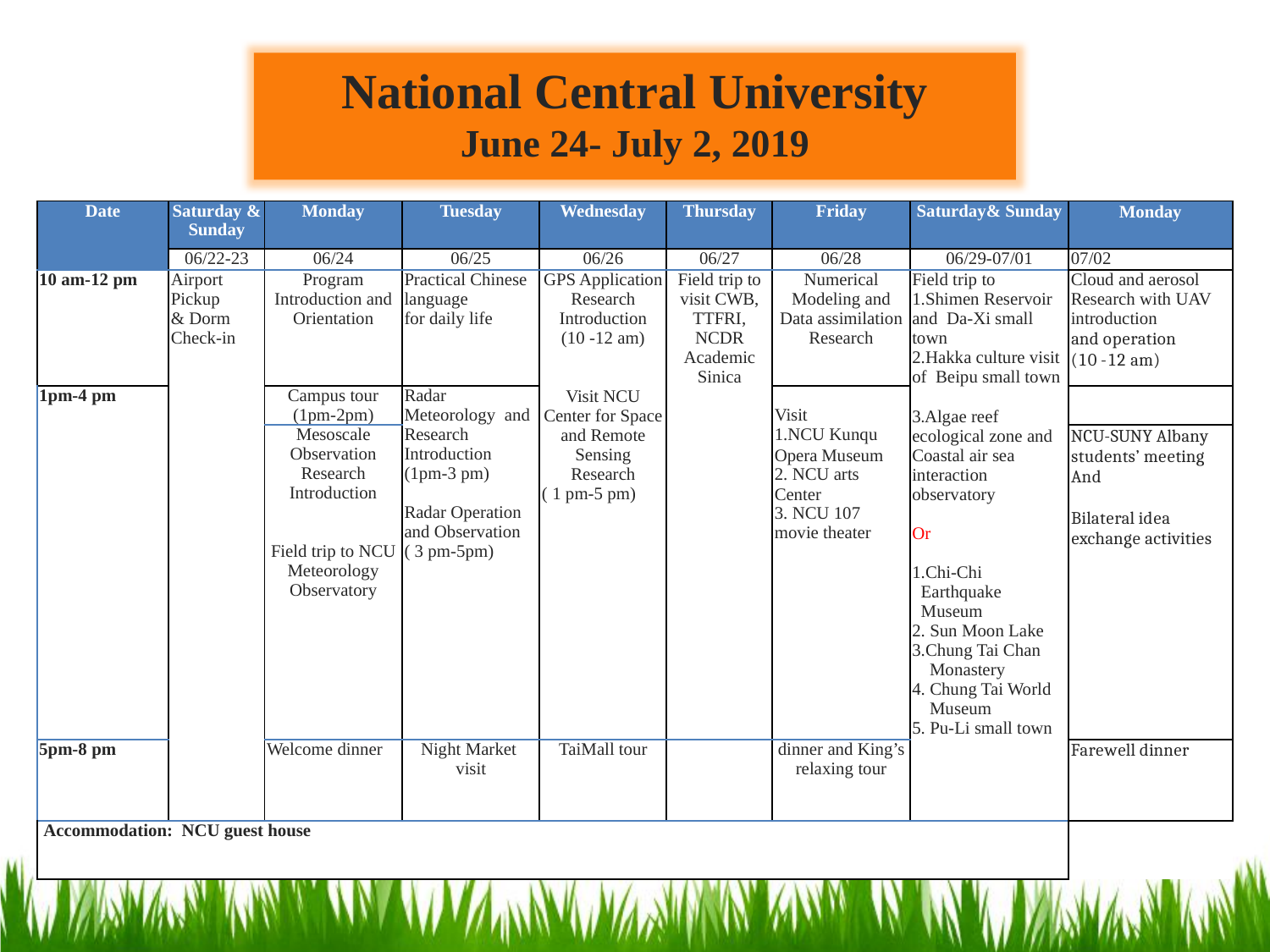

National Central University
June 24- July 2, 2019

| Date | Saturday & Sunday | Monday | Tuesday | Wednesday | Thursday | Friday | Saturday& Sunday | Monday |
| --- | --- | --- | --- | --- | --- | --- | --- | --- |
|  | 06/22-23 | 06/24 | 06/25 | 06/26 | 06/27 | 06/28 | 06/29-07/01 | 07/02 |
| 10 am-12 pm | Airport Pickup & Dorm Check-in | Program Introduction and Orientation | Practical Chinese language for daily life | GPS Application Research Introduction (10 -12 am)     Visit NCU Center for Space and Remote Sensing Research ( 1 pm-5 pm) | Field trip to visit CWB, TTFRI, NCDR Academic Sinica | Numerical Modeling and Data assimilation Research | Field trip to 1.Shimen Reservoir and Da-Xi small town 2.Hakka culture visit of Beipu small town   3.Algae reef ecological zone and Coastal air sea interaction observatory   Or   1.Chi-Chi Earthquake Museum 2. Sun Moon Lake 3.Chung Tai Chan Monastery 4. Chung Tai World Museum 5. Pu-Li small town | Cloud and aerosol Research with UAV introduction and operation (10 -12 am) |
| 1pm-4 pm |  | Campus tour (1pm-2pm) | Radar Meteorology and Research Introduction (1pm-3 pm)   Radar Operation and Observation ( 3 pm-5pm) |  |  | Visit 1.NCU Kunqu Opera Museum 2. NCU arts Center 3. NCU 107 movie theater |  |  |
|  |  | Mesoscale Observation Research Introduction     Field trip to NCU Meteorology Observatory |  |  |  |  |  | NCU-SUNY Albany students’ meeting And   Bilateral idea exchange activities |
| 5pm-8 pm |  | Welcome dinner | Night Market visit | TaiMall tour |  | dinner and King’s relaxing tour |  | Farewell dinner |
| Accommodation: NCU guest house |  |  |  |  |  |  |  |  |